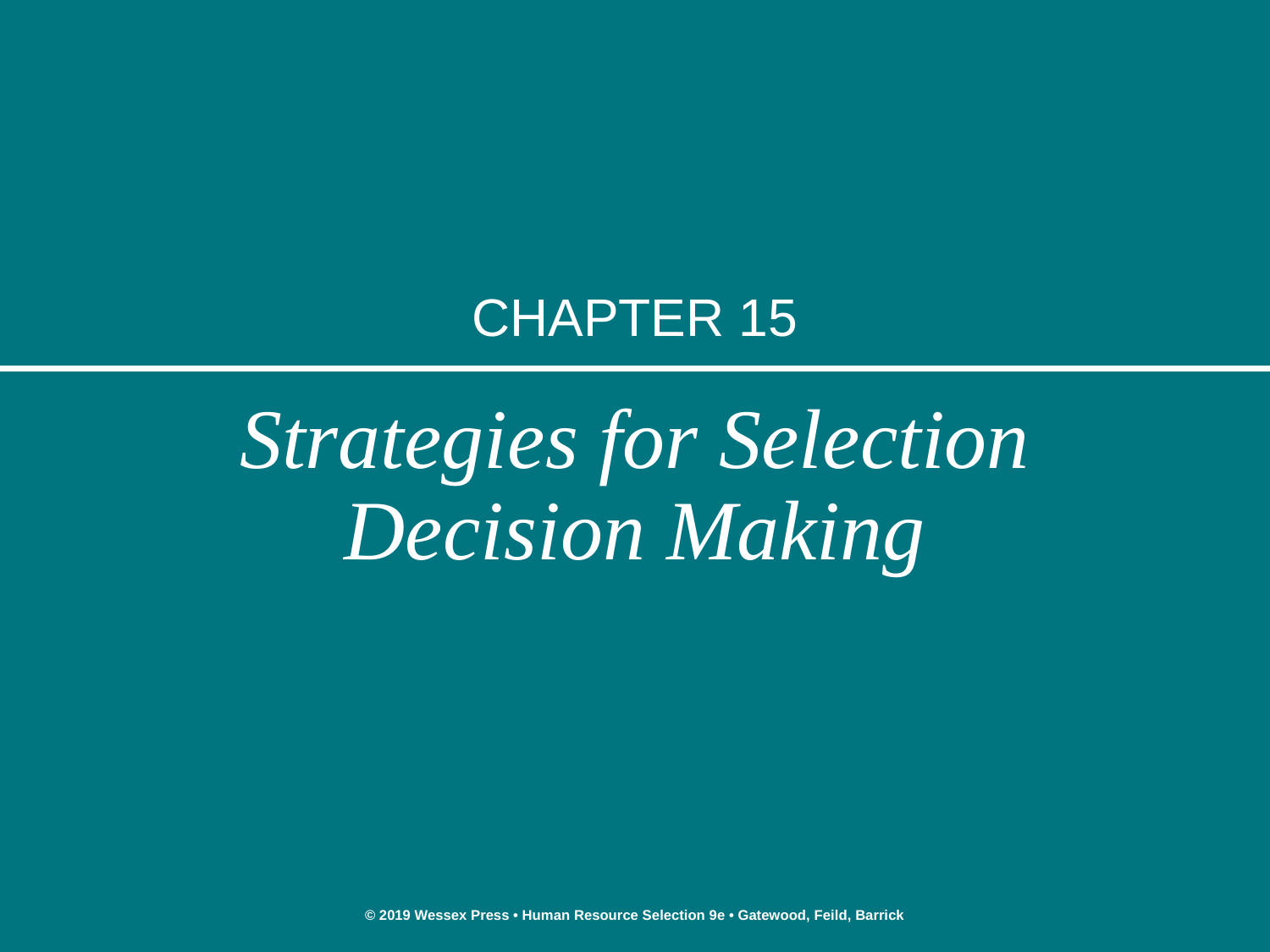

# CHAPTER 15
Strategies for Selection Decision Making
© 2019 Wessex Press • Human Resource Selection 9e • Gatewood, Feild, Barrick